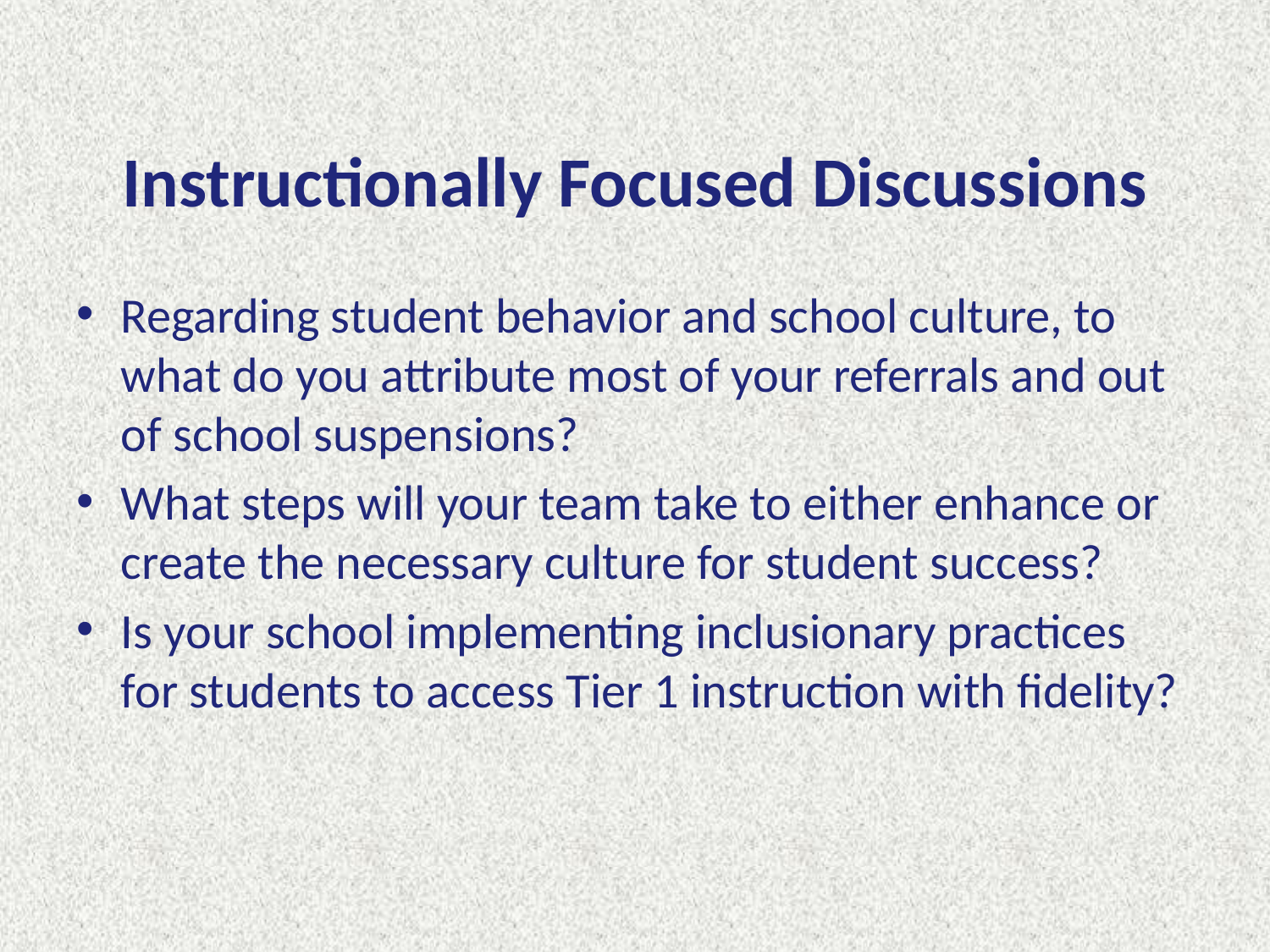

Instructionally Focused Discussions
Regarding student behavior and school culture, to what do you attribute most of your referrals and out of school suspensions?
What steps will your team take to either enhance or create the necessary culture for student success?
Is your school implementing inclusionary practices for students to access Tier 1 instruction with fidelity?